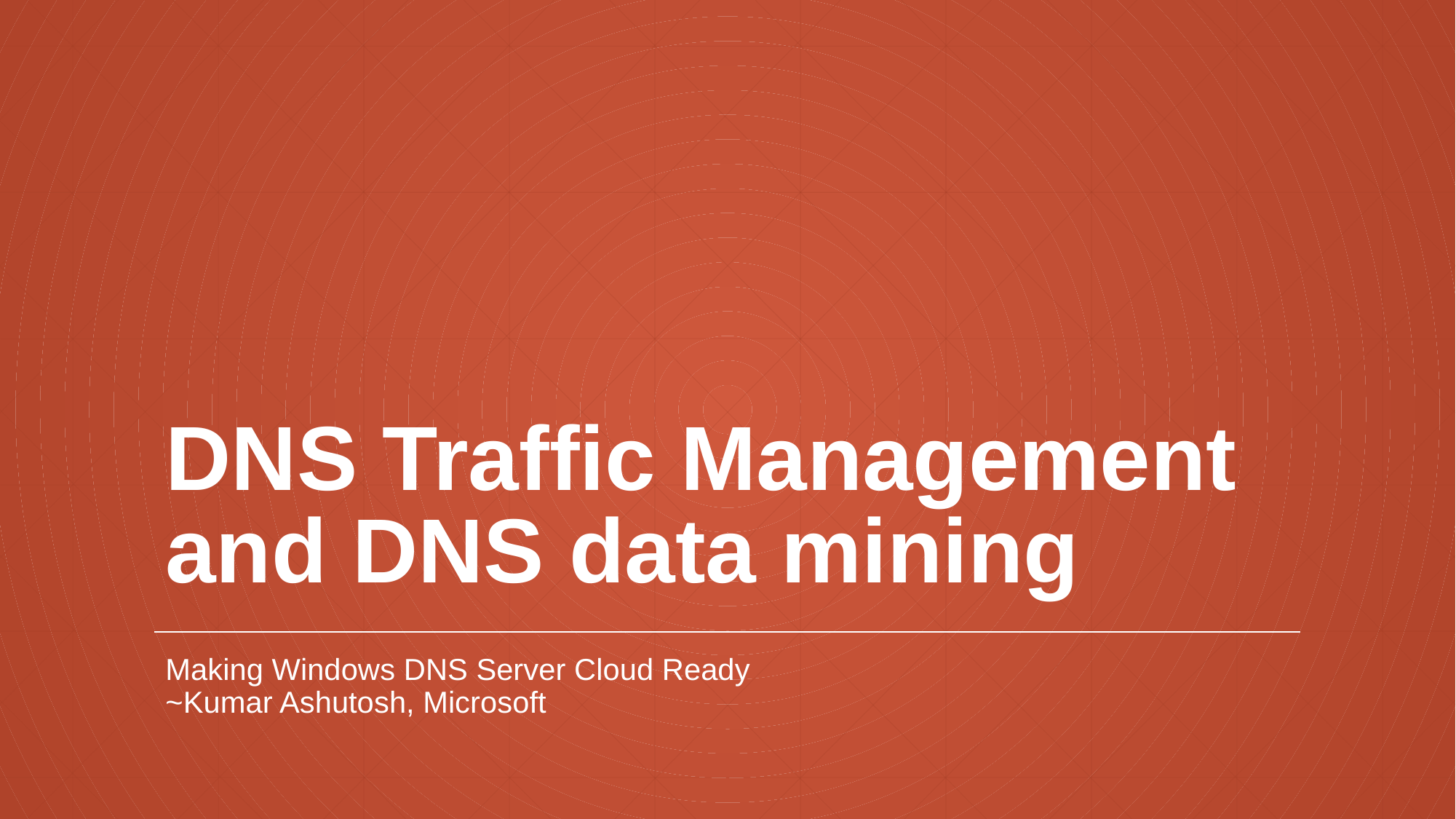

# DNS Traffic Management and DNS data mining
Making Windows DNS Server Cloud Ready
~Kumar Ashutosh, Microsoft